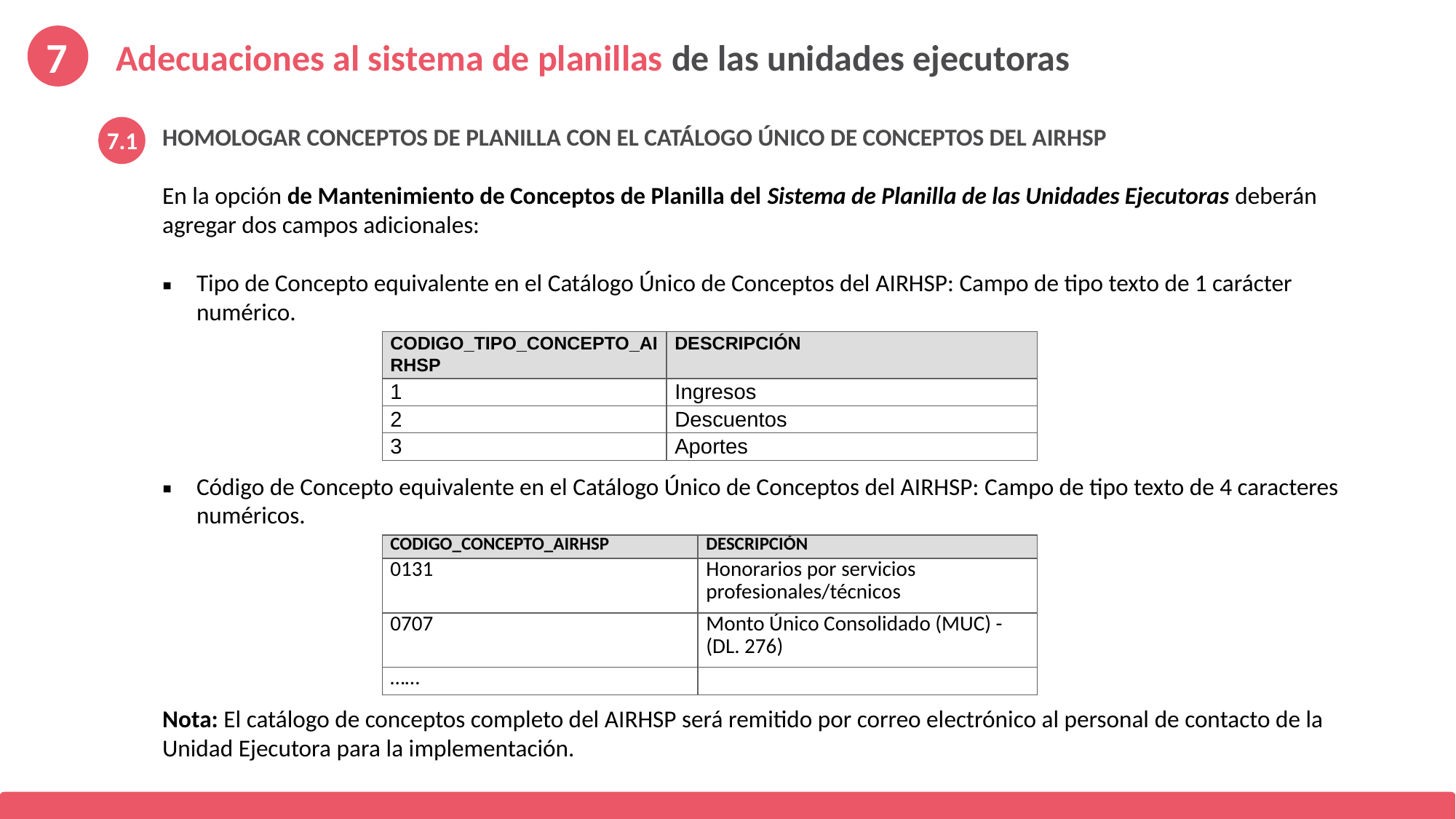

Adecuaciones al sistema de planillas de las unidades ejecutoras

7

HOMOLOGAR CONCEPTOS DE PLANILLA CON EL CATÁLOGO ÚNICO DE CONCEPTOS DEL AIRHSP

En la opción de Mantenimiento de Conceptos de Planilla del Sistema de Planilla de las Unidades Ejecutoras deberán agregar dos campos adicionales:

Tipo de Concepto equivalente en el Catálogo Único de Conceptos del AIRHSP: Campo de tipo texto de 1 carácter numérico.

Código de Concepto equivalente en el Catálogo Único de Conceptos del AIRHSP: Campo de tipo texto de 4 caracteres numéricos.

Nota: El catálogo de conceptos completo del AIRHSP será remitido por correo electrónico al personal de contacto de la Unidad Ejecutora para la implementación.

7.1
| CODIGO\_TIPO\_CONCEPTO\_AIRHSP | DESCRIPCIÓN |
| --- | --- |
| 1 | Ingresos |
| 2 | Descuentos |
| 3 | Aportes |
| CODIGO\_CONCEPTO\_AIRHSP | DESCRIPCIÓN |
| --- | --- |
| 0131 | Honorarios por servicios profesionales/técnicos |
| 0707 | Monto Único Consolidado (MUC) - (DL. 276) |
| …… |  |